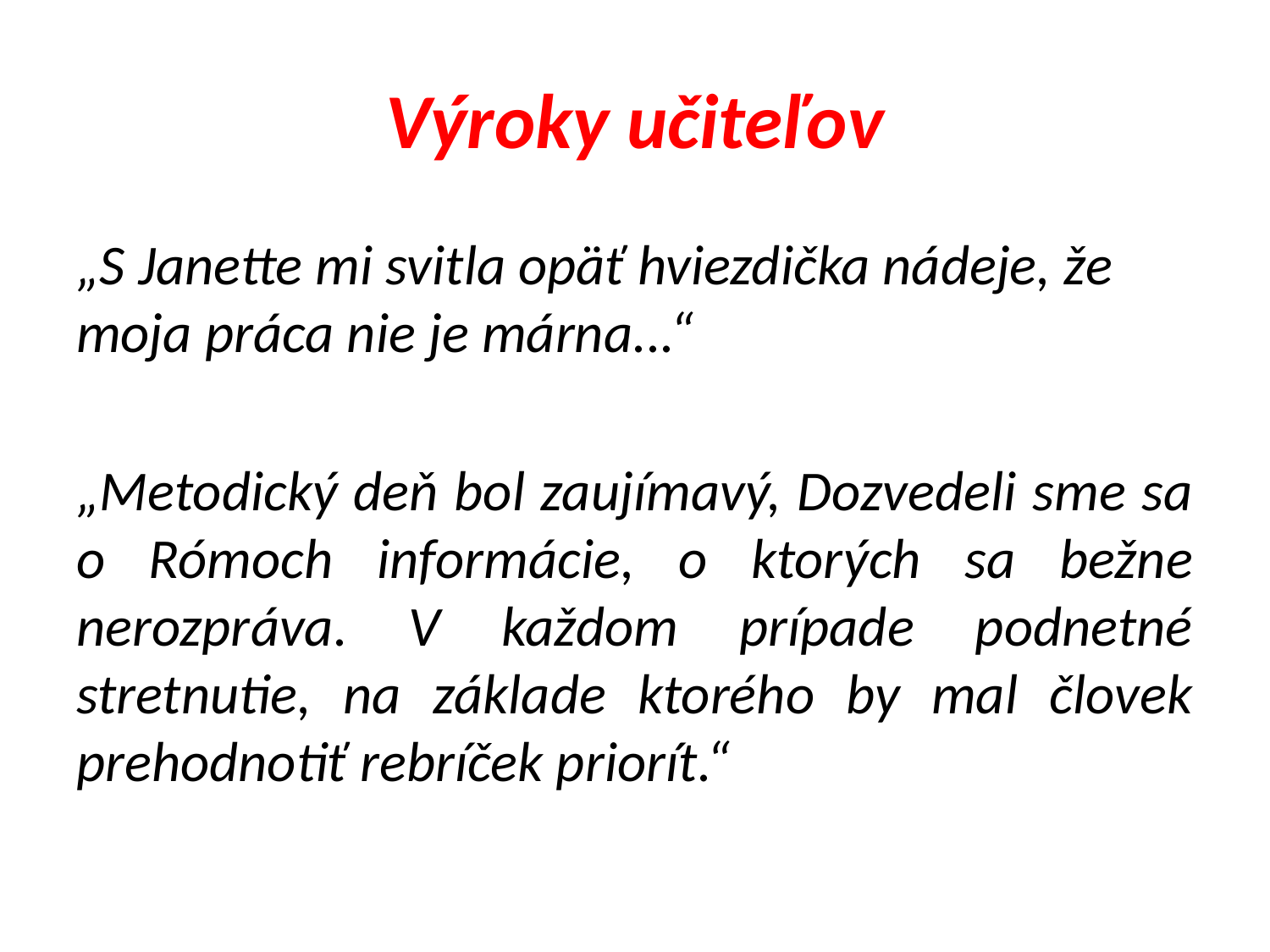

# Výroky učiteľov
„S Janette mi svitla opäť hviezdička nádeje, že moja práca nie je márna...“

„Metodický deň bol zaujímavý, Dozvedeli sme sa o Rómoch informácie, o ktorých sa bežne nerozpráva. V každom prípade podnetné stretnutie, na základe ktorého by mal človek prehodnotiť rebríček priorít.“